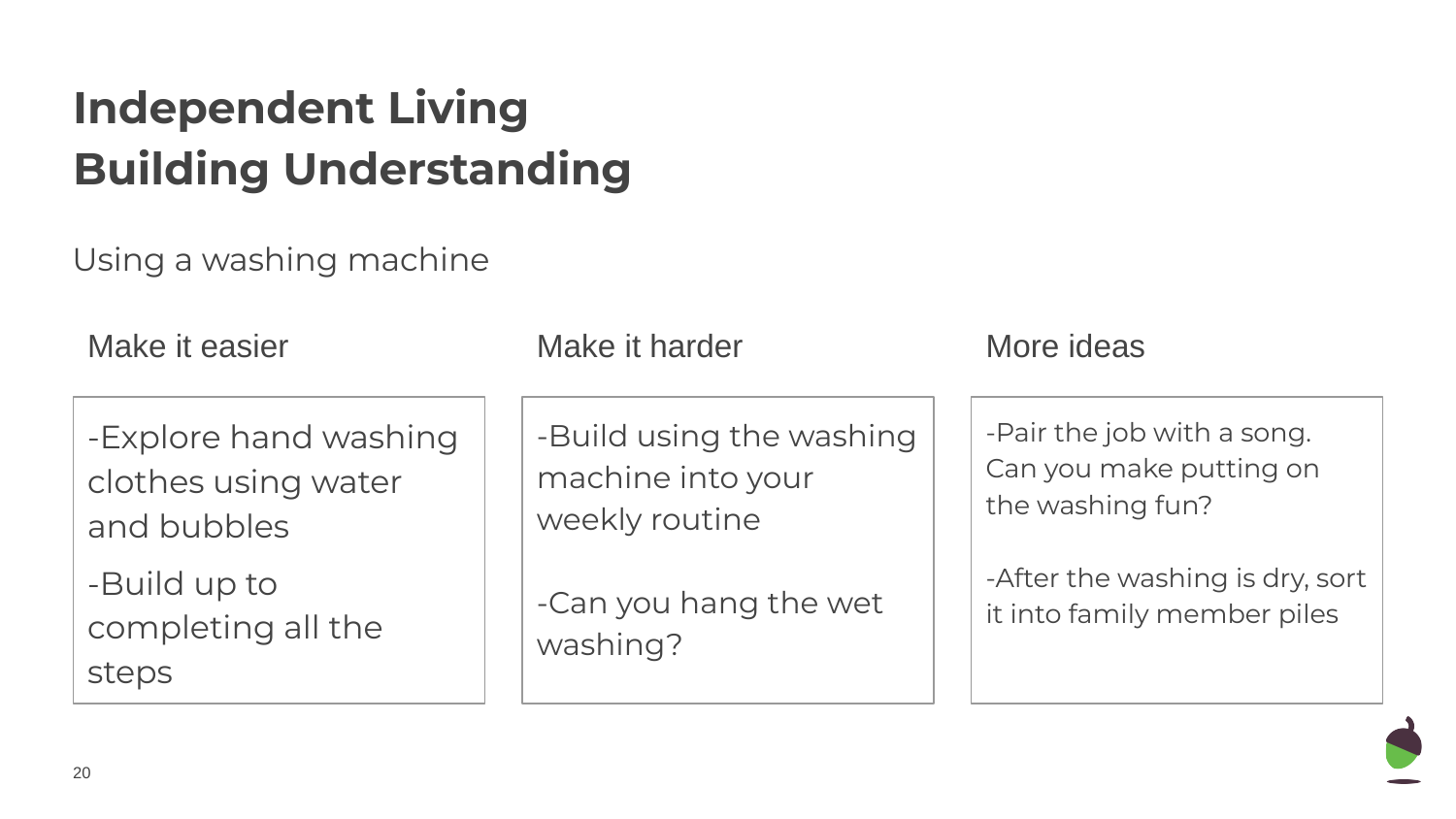

# Independent Living Building Understanding
Using a washing machine
Make it easier
Make it harder
More ideas
-Explore hand washing clothes using water and bubbles
-Build up to completing all the steps

-Build using the washing machine into your weekly routine

-Can you hang the wet washing?
-Pair the job with a song. Can you make putting on the washing fun?

-After the washing is dry, sort it into family member piles
20